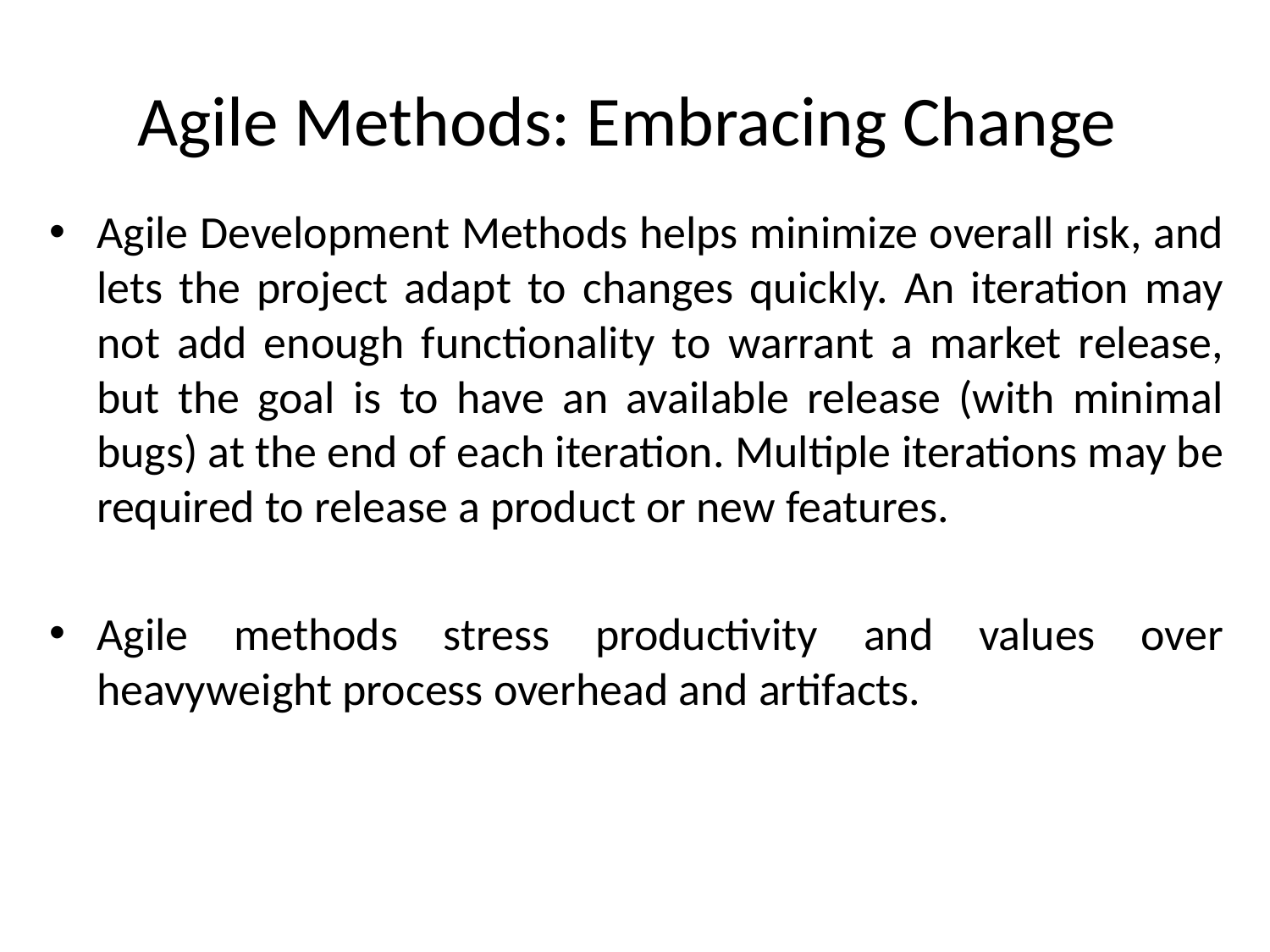

# Agile Methods: Embracing Change
Agile Development Methods helps minimize overall risk, and lets the project adapt to changes quickly. An iteration may not add enough functionality to warrant a market release, but the goal is to have an available release (with minimal bugs) at the end of each iteration. Multiple iterations may be required to release a product or new features.

Agile methods stress productivity and values over heavyweight process overhead and artifacts.